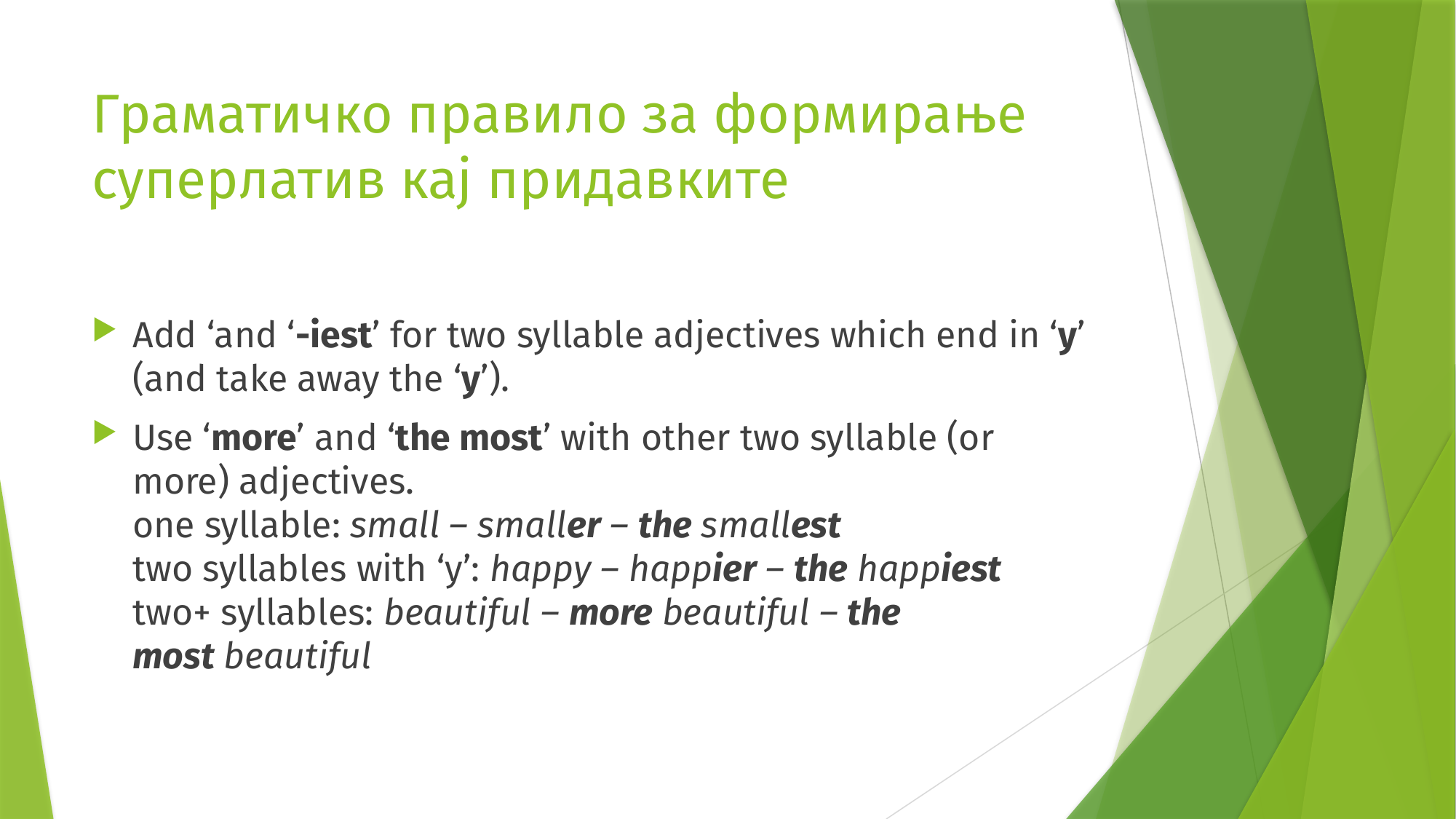

# Граматичко правило за формирање суперлатив кај придавките

Add ‘and ‘-iest’ for two syllable adjectives which end in ‘y’ (and take away the ‘y’).
Use ‘more’ and ‘the most’ with other two syllable (or more) adjectives.
one syllable: small – smaller – the smallest
two syllables with ‘y’: happy – happier – the happiest
two+ syllables: beautiful – more beautiful – the most beautiful